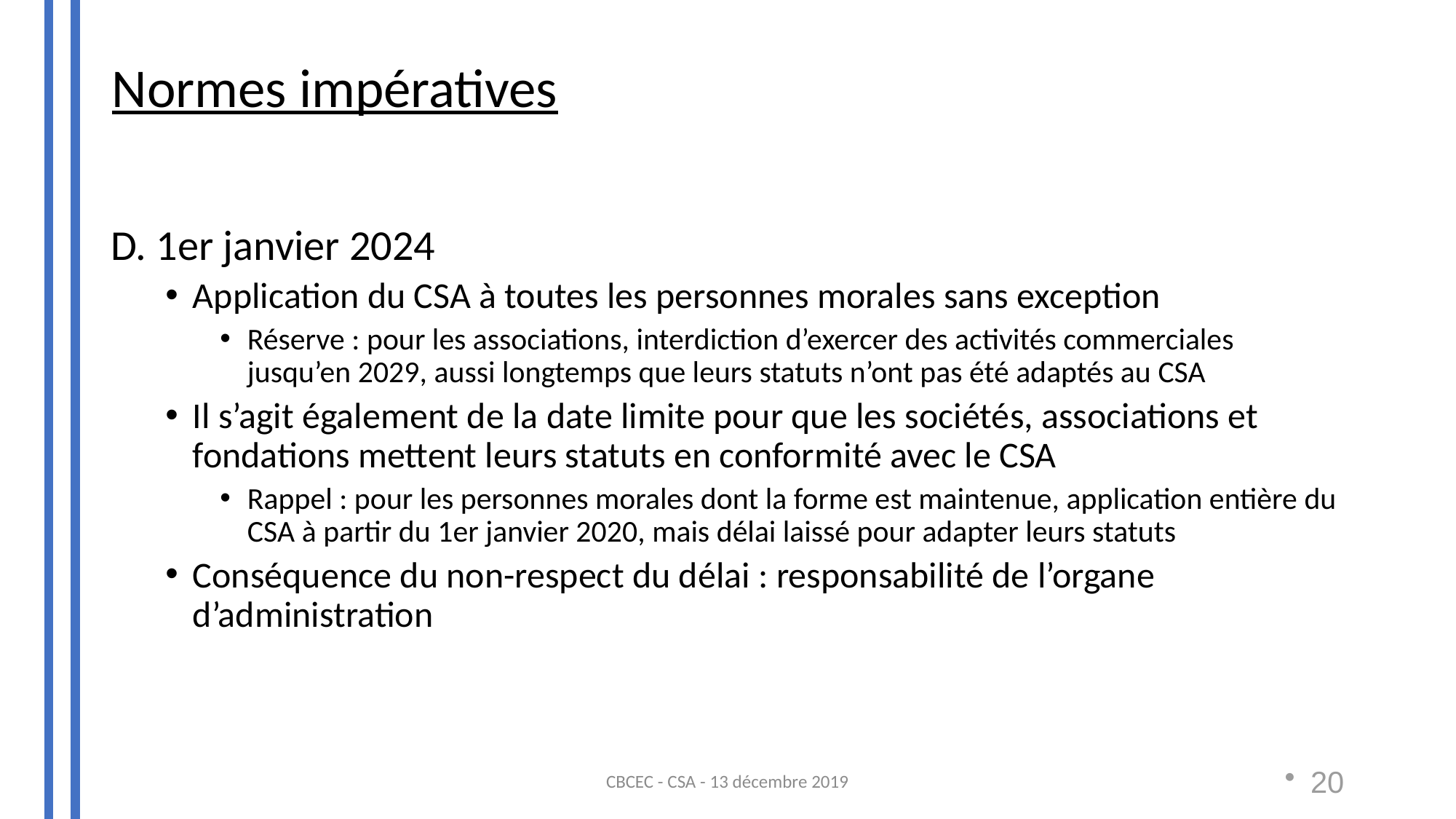

Normes impératives
#
D. 1er janvier 2024
Application du CSA à toutes les personnes morales sans exception
Réserve : pour les associations, interdiction d’exercer des activités commerciales jusqu’en 2029, aussi longtemps que leurs statuts n’ont pas été adaptés au CSA
Il s’agit également de la date limite pour que les sociétés, associations et fondations mettent leurs statuts en conformité avec le CSA
Rappel : pour les personnes morales dont la forme est maintenue, application entière du CSA à partir du 1er janvier 2020, mais délai laissé pour adapter leurs statuts
Conséquence du non-respect du délai : responsabilité de l’organe d’administration

CBCEC - CSA - 13 décembre 2019
20